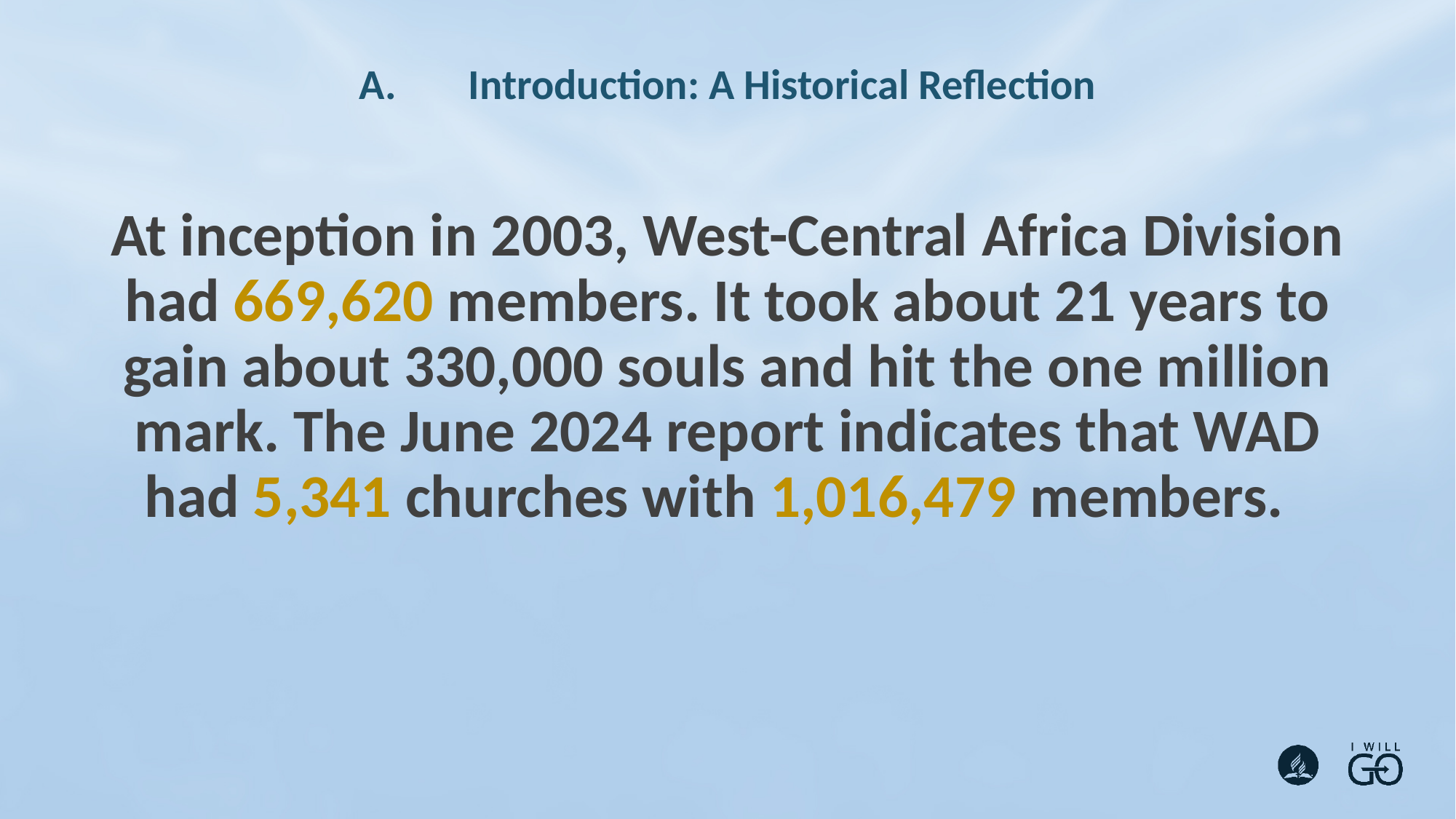

# A.	Introduction: A Historical Reflection
At inception in 2003, West-Central Africa Division had 669,620 members. It took about 21 years to gain about 330,000 souls and hit the one million mark. The June 2024 report indicates that WAD had 5,341 churches with 1,016,479 members.